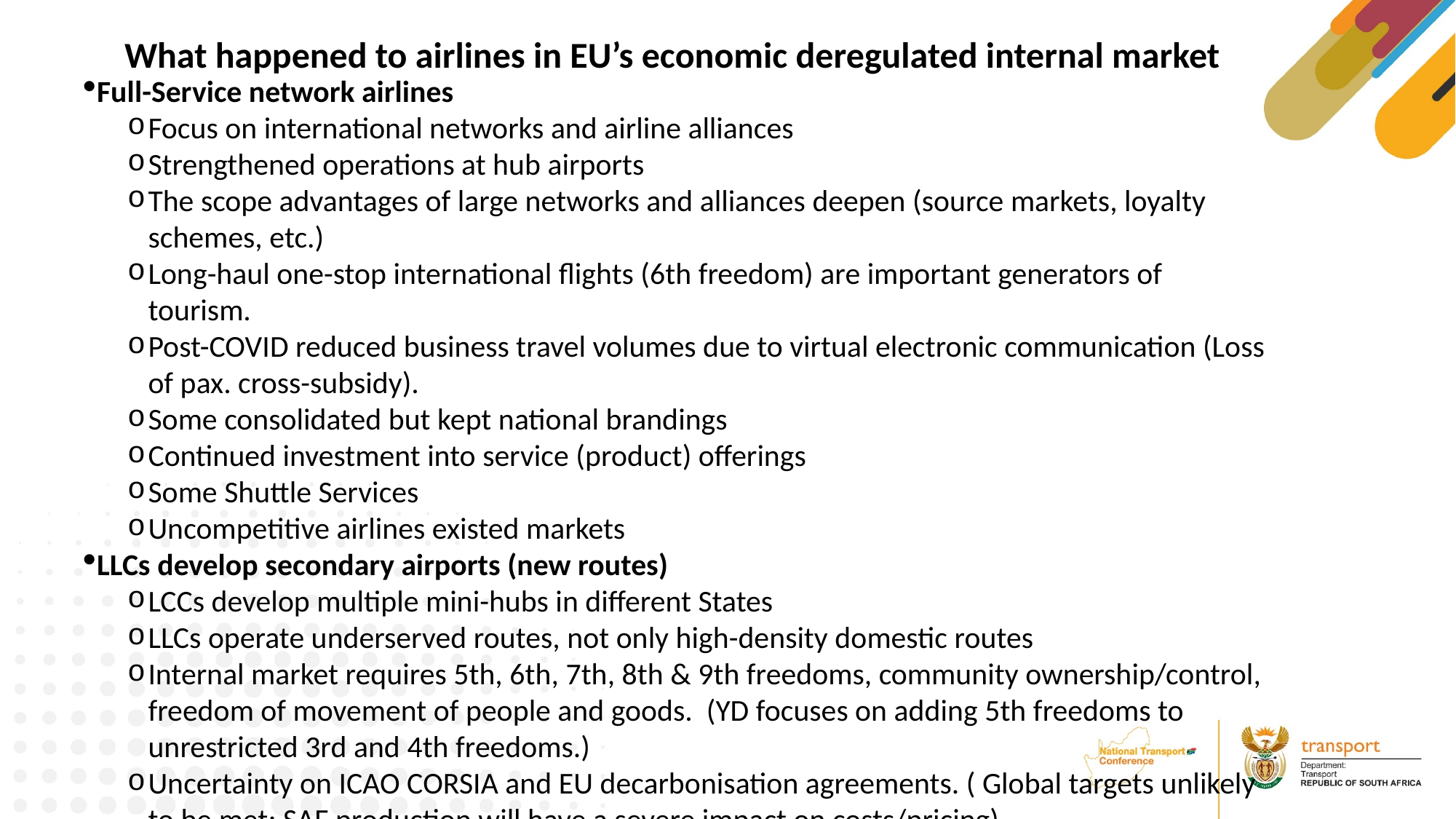

What happened to airlines in EU’s economic deregulated internal market
Full-Service network airlines
Focus on international networks and airline alliances
Strengthened operations at hub airports
The scope advantages of large networks and alliances deepen (source markets, loyalty schemes, etc.)
Long-haul one-stop international flights (6th freedom) are important generators of tourism.
Post-COVID reduced business travel volumes due to virtual electronic communication (Loss of pax. cross-subsidy).
Some consolidated but kept national brandings
Continued investment into service (product) offerings
Some Shuttle Services
Uncompetitive airlines existed markets
LLCs develop secondary airports (new routes)
LCCs develop multiple mini-hubs in different States
LLCs operate underserved routes, not only high-density domestic routes
Internal market requires 5th, 6th, 7th, 8th & 9th freedoms, community ownership/control, freedom of movement of people and goods.  (YD focuses on adding 5th freedoms to unrestricted 3rd and 4th freedoms.)
Uncertainty on ICAO CORSIA and EU decarbonisation agreements. ( Global targets unlikely to be met; SAF production will have a severe impact on costs/pricing).